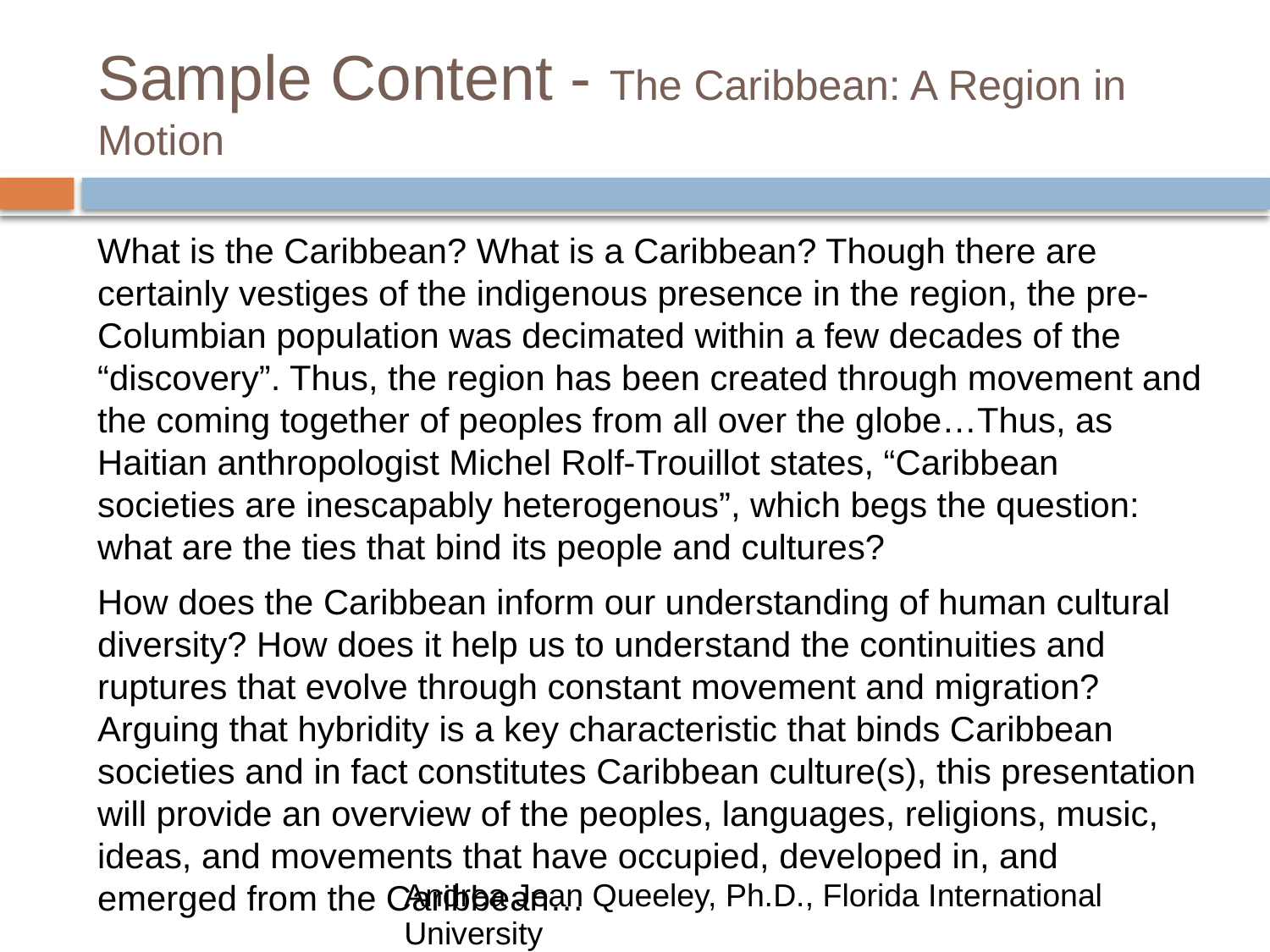

# Sample Content - The Caribbean: A Region in Motion
What is the Caribbean? What is a Caribbean? Though there are certainly vestiges of the indigenous presence in the region, the pre-Columbian population was decimated within a few decades of the “discovery”. Thus, the region has been created through movement and the coming together of peoples from all over the globe…Thus, as Haitian anthropologist Michel Rolf-Trouillot states, “Caribbean societies are inescapably heterogenous”, which begs the question: what are the ties that bind its people and cultures?
How does the Caribbean inform our understanding of human cultural diversity? How does it help us to understand the continuities and ruptures that evolve through constant movement and migration? Arguing that hybridity is a key characteristic that binds Caribbean societies and in fact constitutes Caribbean culture(s), this presentation will provide an overview of the peoples, languages, religions, music, ideas, and movements that have occupied, developed in, and emerged from the Caribbean…
Andrea Jean Queeley, Ph.D., Florida International University